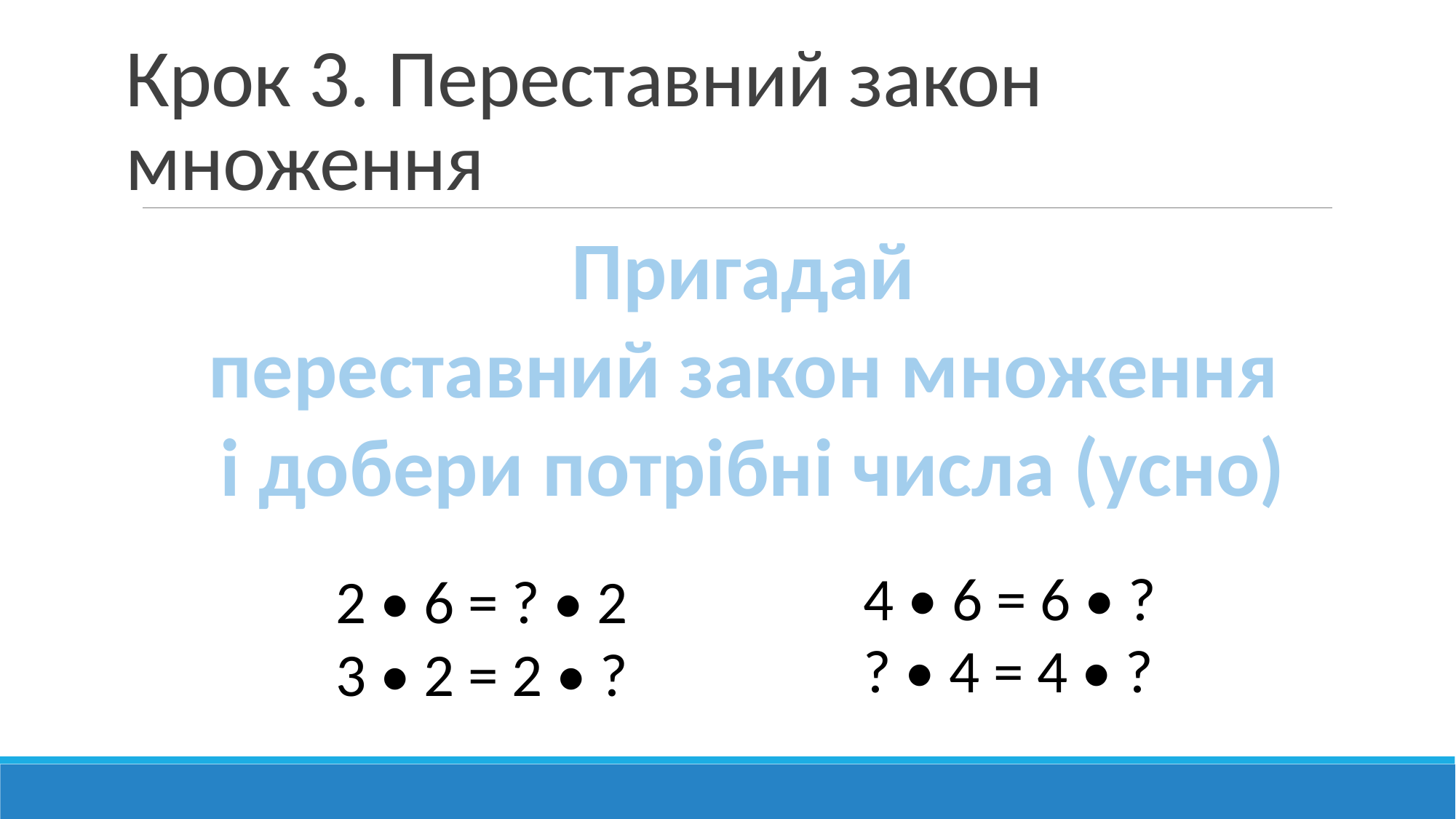

# Крок 3. Переставний закон множення
Пригадай
переставний закон множення
і добери потрібні числа (усно)
4 • 6 = 6 • ?
? • 4 = 4 • ?
2 • 6 = ? • 2
3 • 2 = 2 • ?